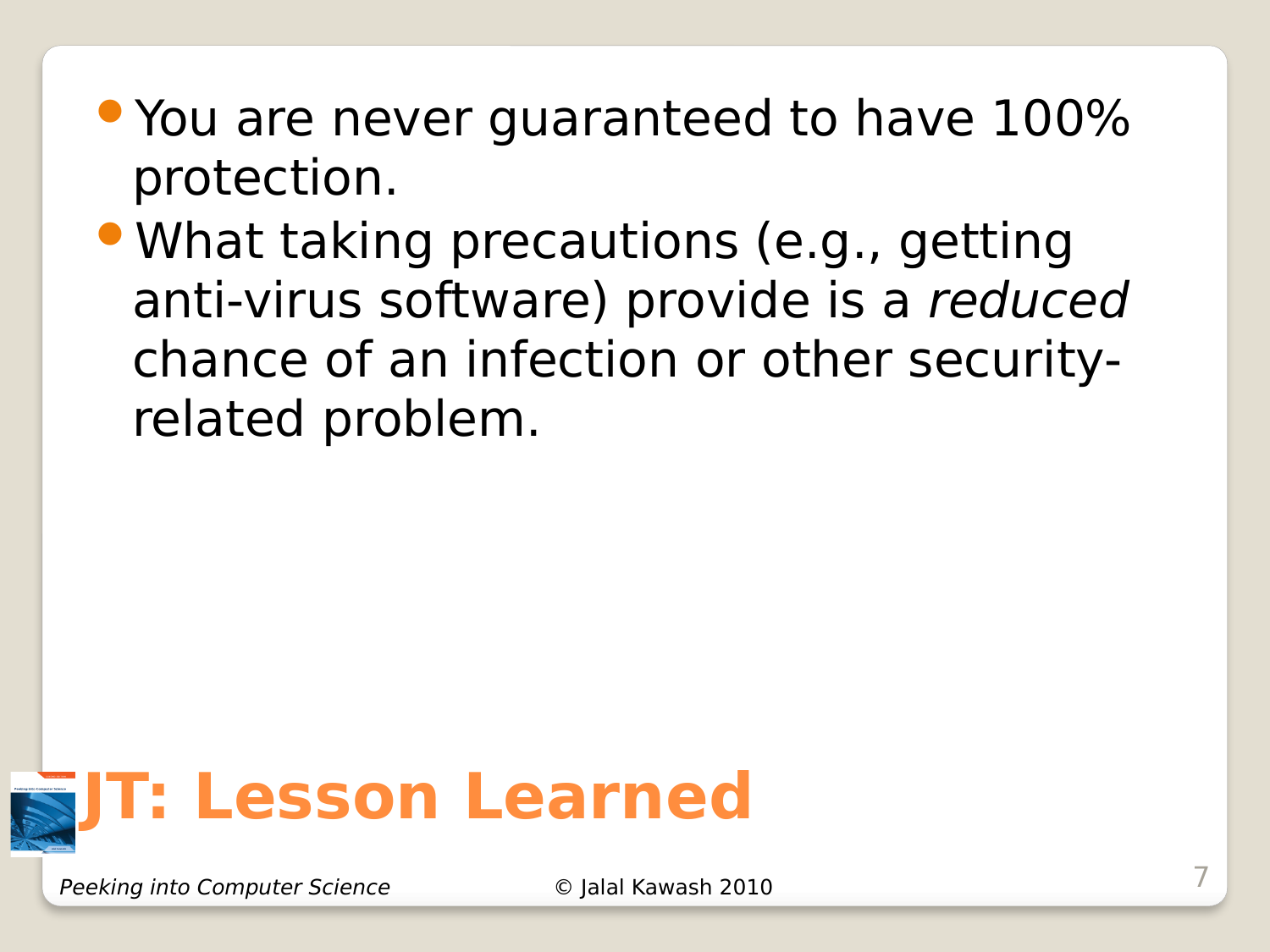

You are never guaranteed to have 100% protection.
What taking precautions (e.g., getting anti-virus software) provide is a reduced chance of an infection or other security-related problem.

# JT: Lesson Learned
7